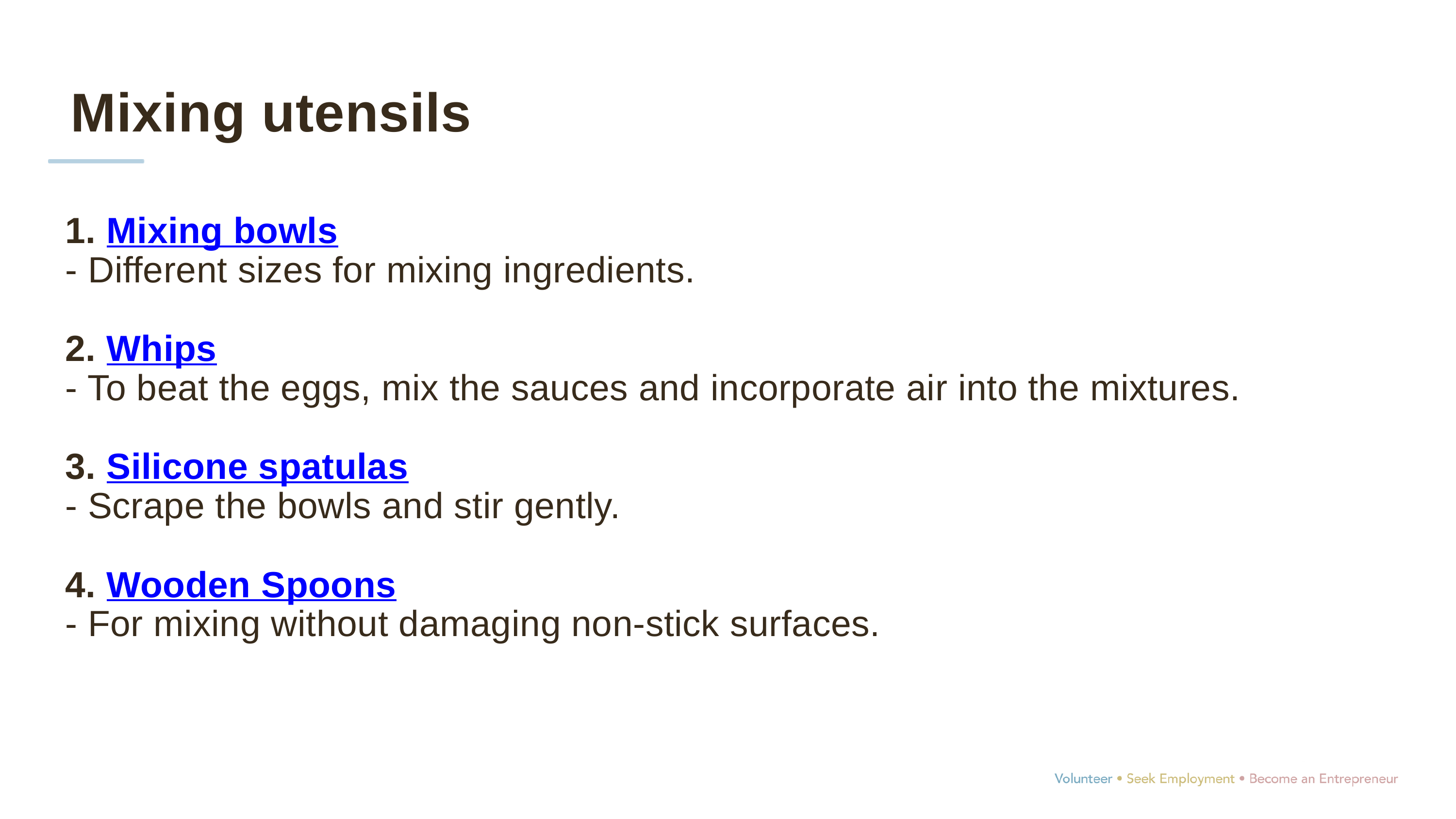

Mixing utensils

1. Mixing bowls
- Different sizes for mixing ingredients.

2. Whips
- To beat the eggs, mix the sauces and incorporate air into the mixtures.

3. Silicone spatulas
- Scrape the bowls and stir gently.

4. Wooden Spoons
- For mixing without damaging non-stick surfaces.